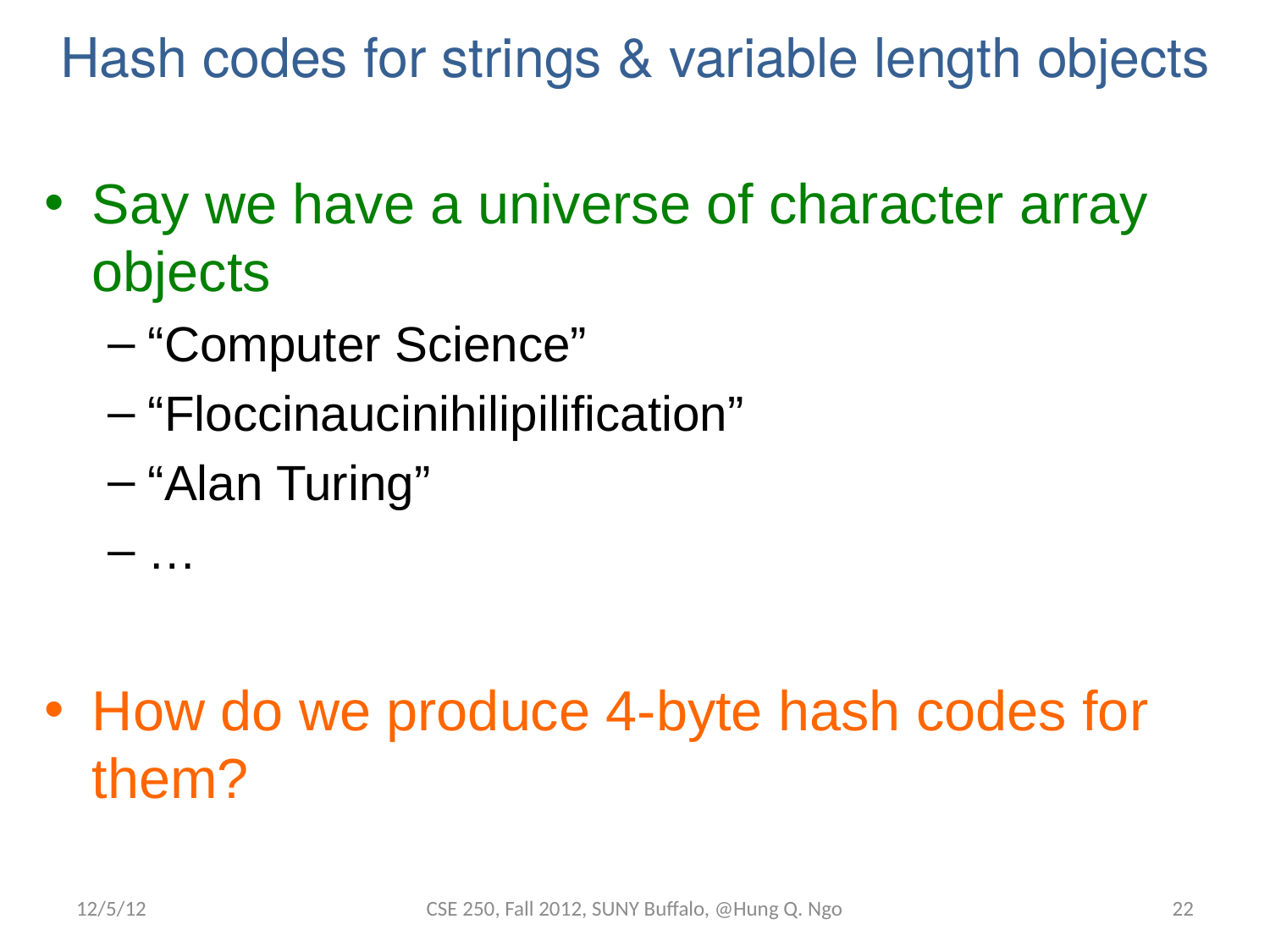

# Hash codes for strings & variable length objects
Say we have a universe of character array objects
“Computer Science”
“Floccinaucinihilipilification”
“Alan Turing”
…

How do we produce 4-byte hash codes for them?

12/5/12
CSE 250, Fall 2012, SUNY Buffalo, @Hung Q. Ngo
22